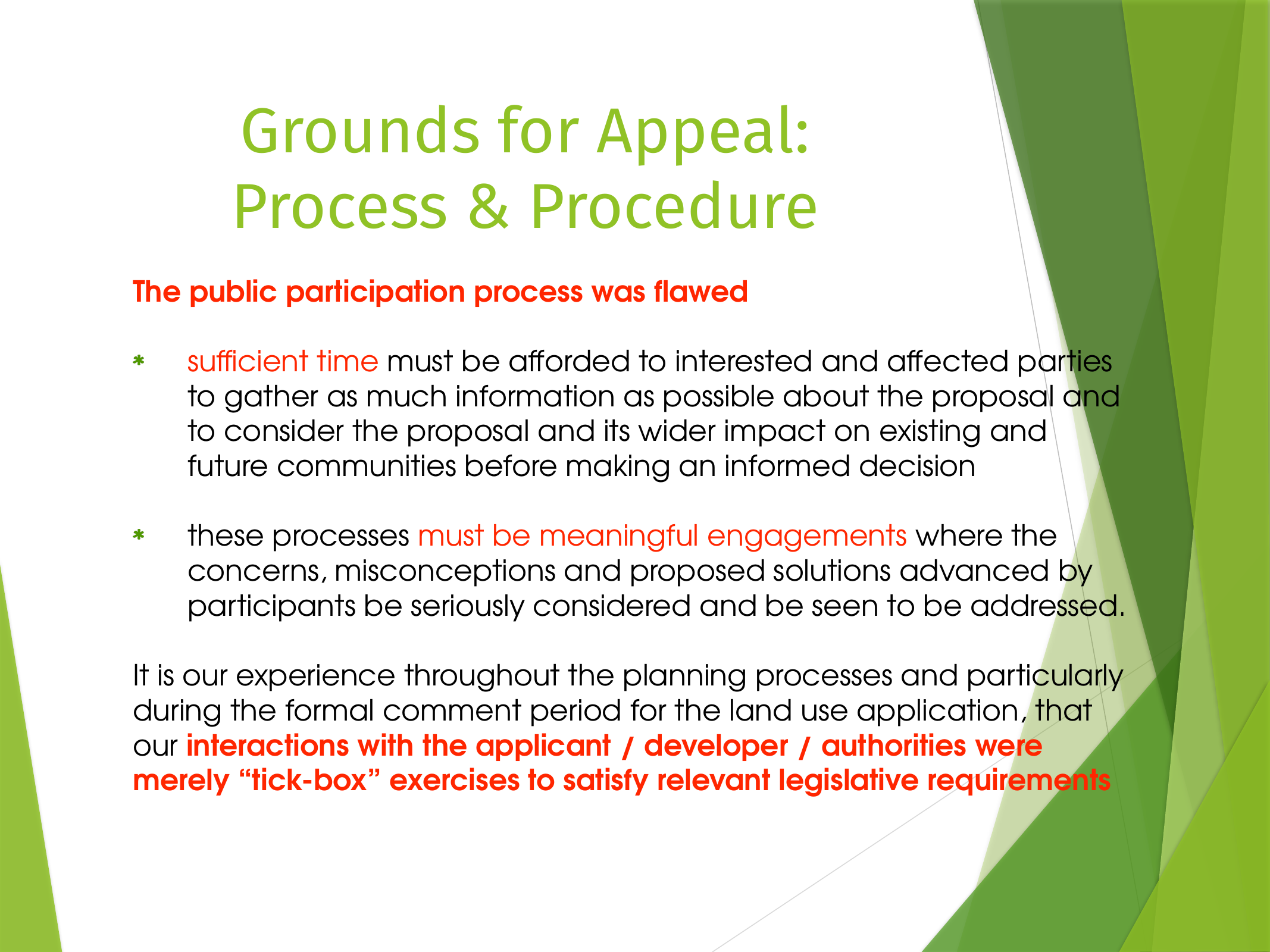

# Grounds for Appeal:
Process & Procedure
The public participation process was flawed

sufficient time must be afforded to interested and affected parties to gather as much information as possible about the proposal and to consider the proposal and its wider impact on existing and future communities before making an informed decision

these processes must be meaningful engagements where the concerns, misconceptions and proposed solutions advanced by participants be seriously considered and be seen to be addressed.

It is our experience throughout the planning processes and particularly during the formal comment period for the land use application, that our interactions with the applicant / developer / authorities were merely “tick-box” exercises to satisfy relevant legislative requirements